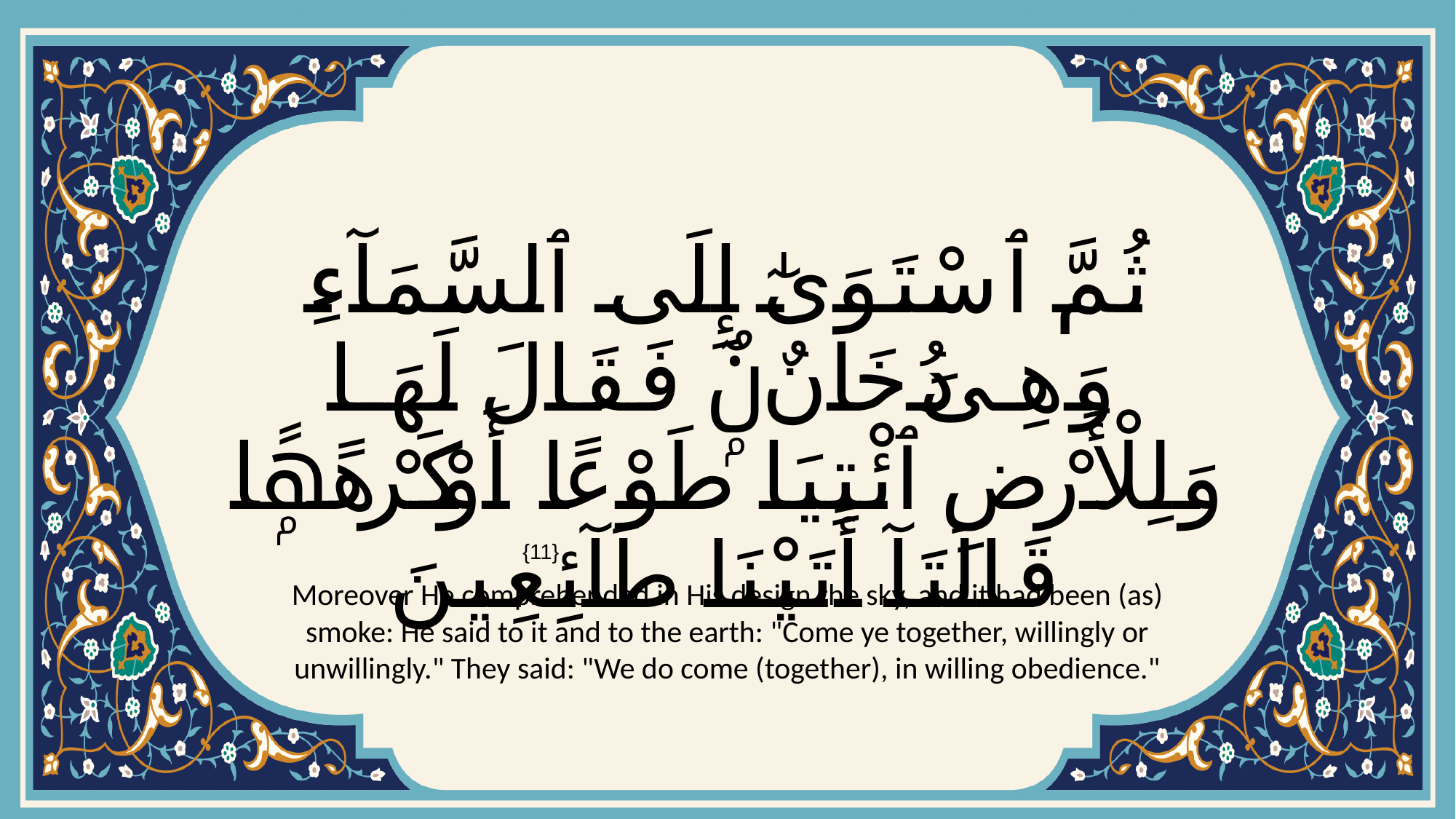

# ثُمَّ ٱسْتَوَىٰٓ إِلَى ٱلسَّمَآءِ وَهِىَ دُخَانٌۭ فَقَالَ لَهَا وَلِلْأَرْضِ ٱئْتِيَا طَوْعًا أَوْ كَرْهًۭا قَالَتَآ أَتَيْنَا طَآئِعِينَ
{11}
Moreover He comprehended in His design the sky, and it had been (as) smoke: He said to it and to the earth: "Come ye together, willingly or unwillingly." They said: "We do come (together), in willing obedience."